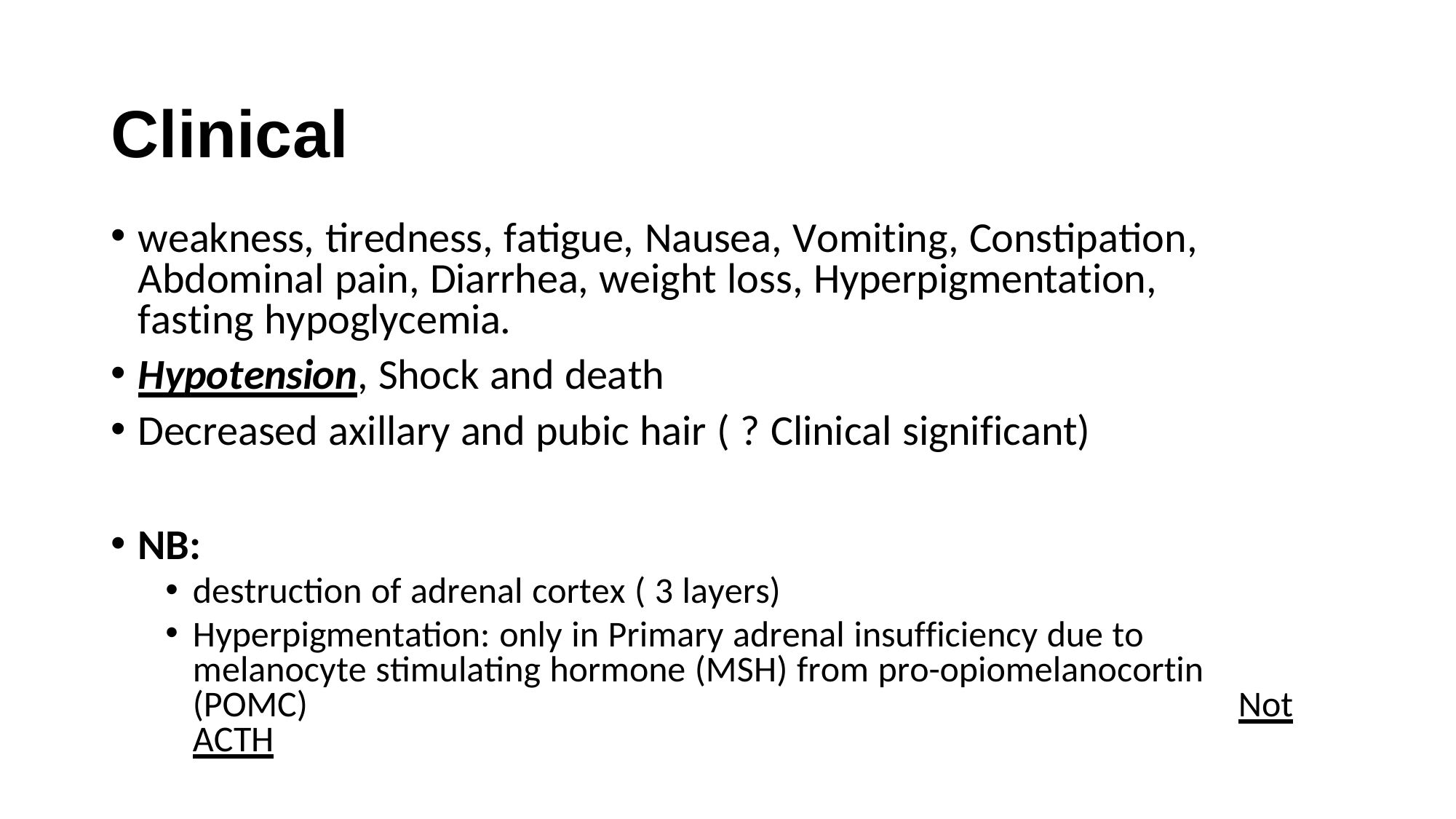

# Clinical
weakness, tiredness, fatigue, Nausea, Vomiting, Constipation, Abdominal pain, Diarrhea, weight loss, Hyperpigmentation, fasting hypoglycemia.
Hypotension, Shock and death
Decreased axillary and pubic hair ( ? Clinical significant)

NB:
destruction of adrenal cortex ( 3 layers)
Hyperpigmentation: only in Primary adrenal insufficiency due to melanocyte stimulating hormone (MSH) from pro-opiomelanocortin (POMC)	Not ACTH